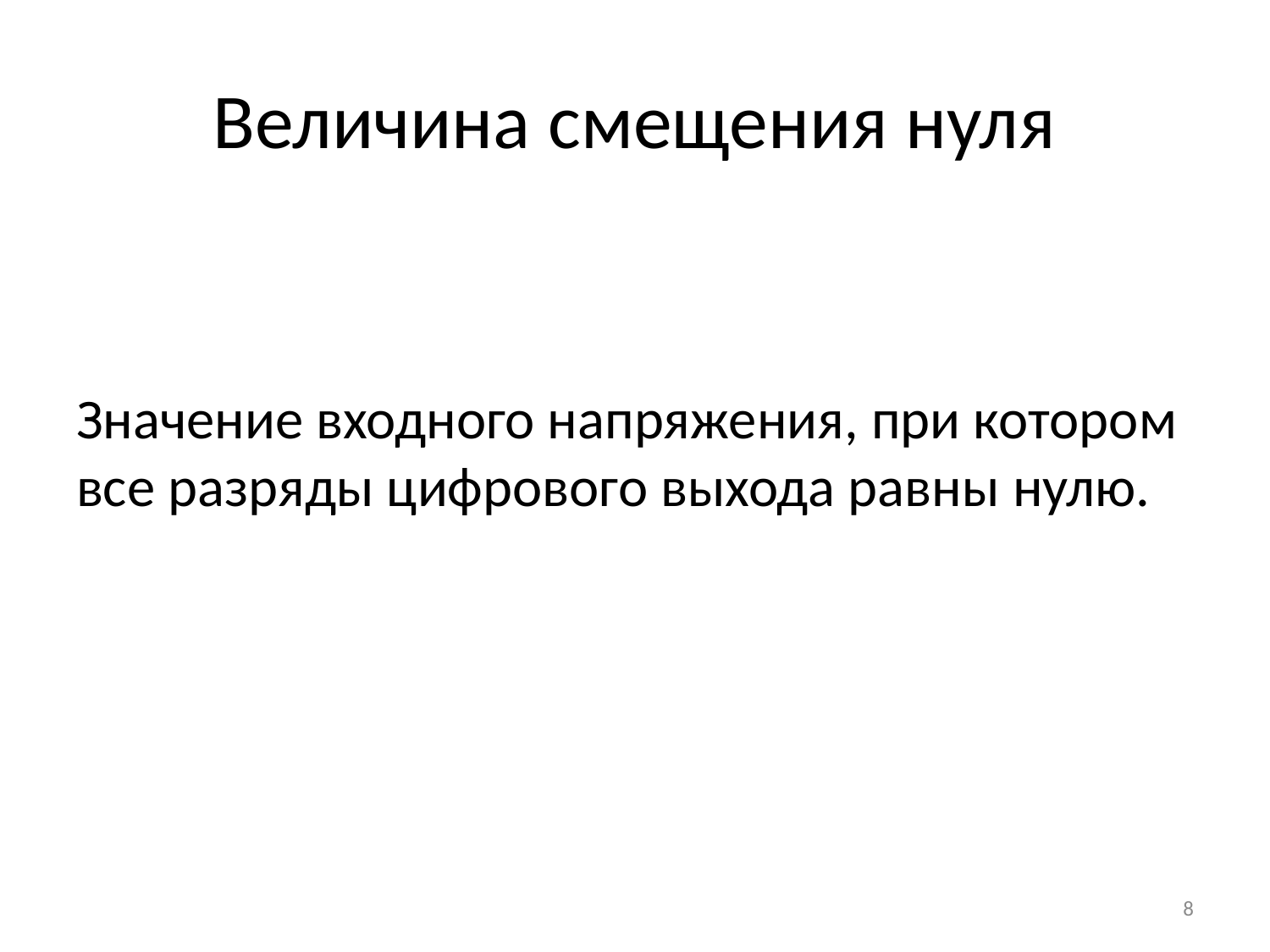

# Величина смещения нуля
Значение входного напряжения, при котором все разряды цифрового выхода равны нулю.
8